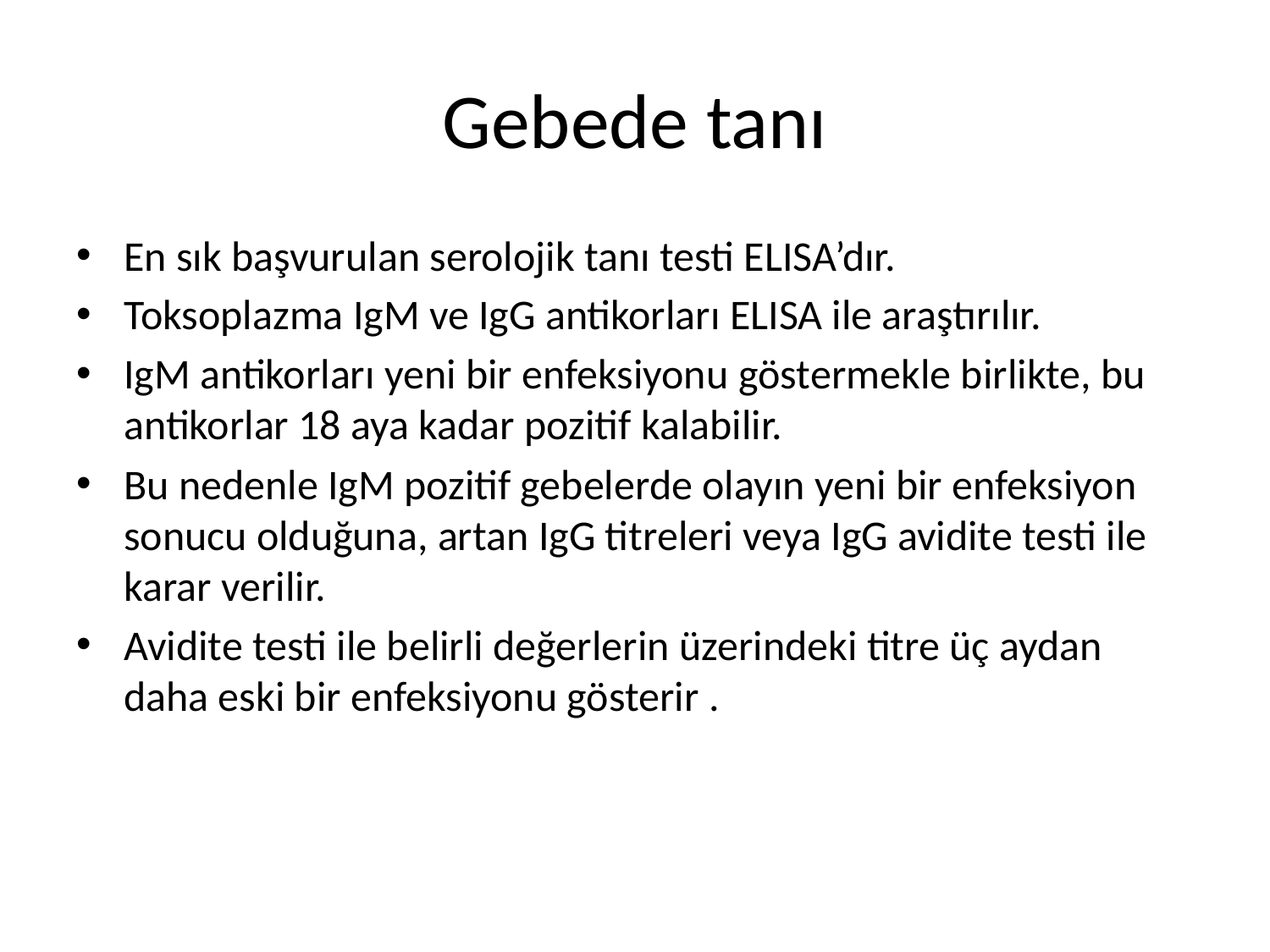

# Gebede tanı
En sık başvurulan serolojik tanı testi ELISA’dır.
Toksoplazma IgM ve IgG antikorları ELISA ile araştırılır.
IgM antikorları yeni bir enfeksiyonu göstermekle birlikte, bu antikorlar 18 aya kadar pozitif kalabilir.
Bu nedenle IgM pozitif gebelerde olayın yeni bir enfeksiyon sonucu olduğuna, artan IgG titreleri veya IgG avidite testi ile karar verilir.
Avidite testi ile belirli değerlerin üzerindeki titre üç aydan daha eski bir enfeksiyonu gösterir .